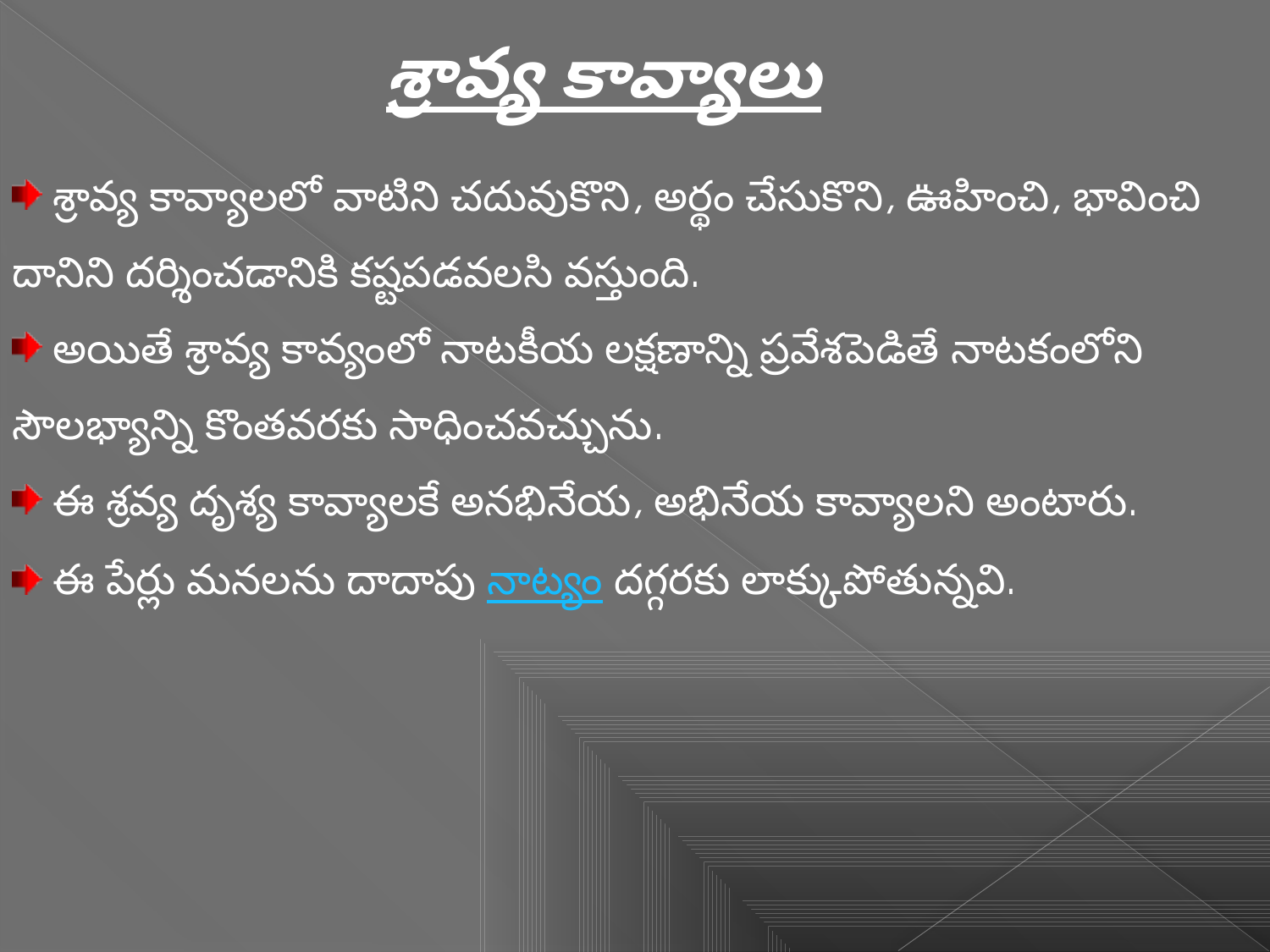

శ్రావ్య కావ్యాలు
 శ్రావ్య కావ్యాలలో వాటిని చదువుకొని, అర్థం చేసుకొని, ఊహించి, భావించి దానిని దర్శించడానికి కష్టపడవలసి వస్తుంది.
 అయితే శ్రావ్య కావ్యంలో నాటకీయ లక్షణాన్ని ప్రవేశపెడితే నాటకంలోని సౌలభ్యాన్ని కొంతవరకు సాధించవచ్చును.
 ఈ శ్రవ్య దృశ్య కావ్యాలకే అనభినేయ, అభినేయ కావ్యాలని అంటారు.
 ఈ పేర్లు మనలను దాదాపు నాట్యం దగ్గరకు లాక్కుపోతున్నవి.